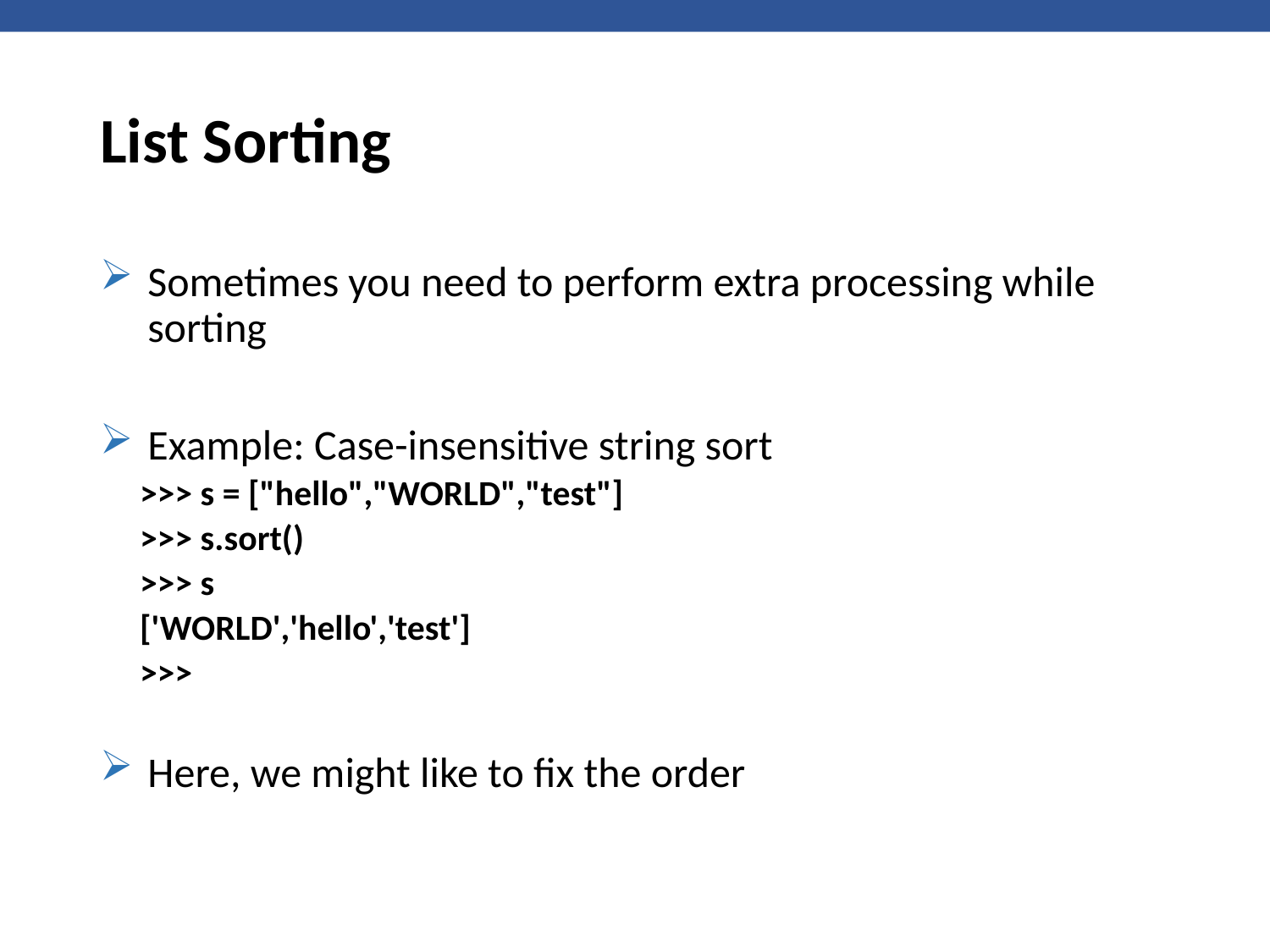

# List Sorting
Sometimes you need to perform extra processing while sorting

Example: Case-insensitive string sort
>>> s = ["hello","WORLD","test"]
>>> s.sort()
>>> s
['WORLD','hello','test']
>>>

Here, we might like to fix the order